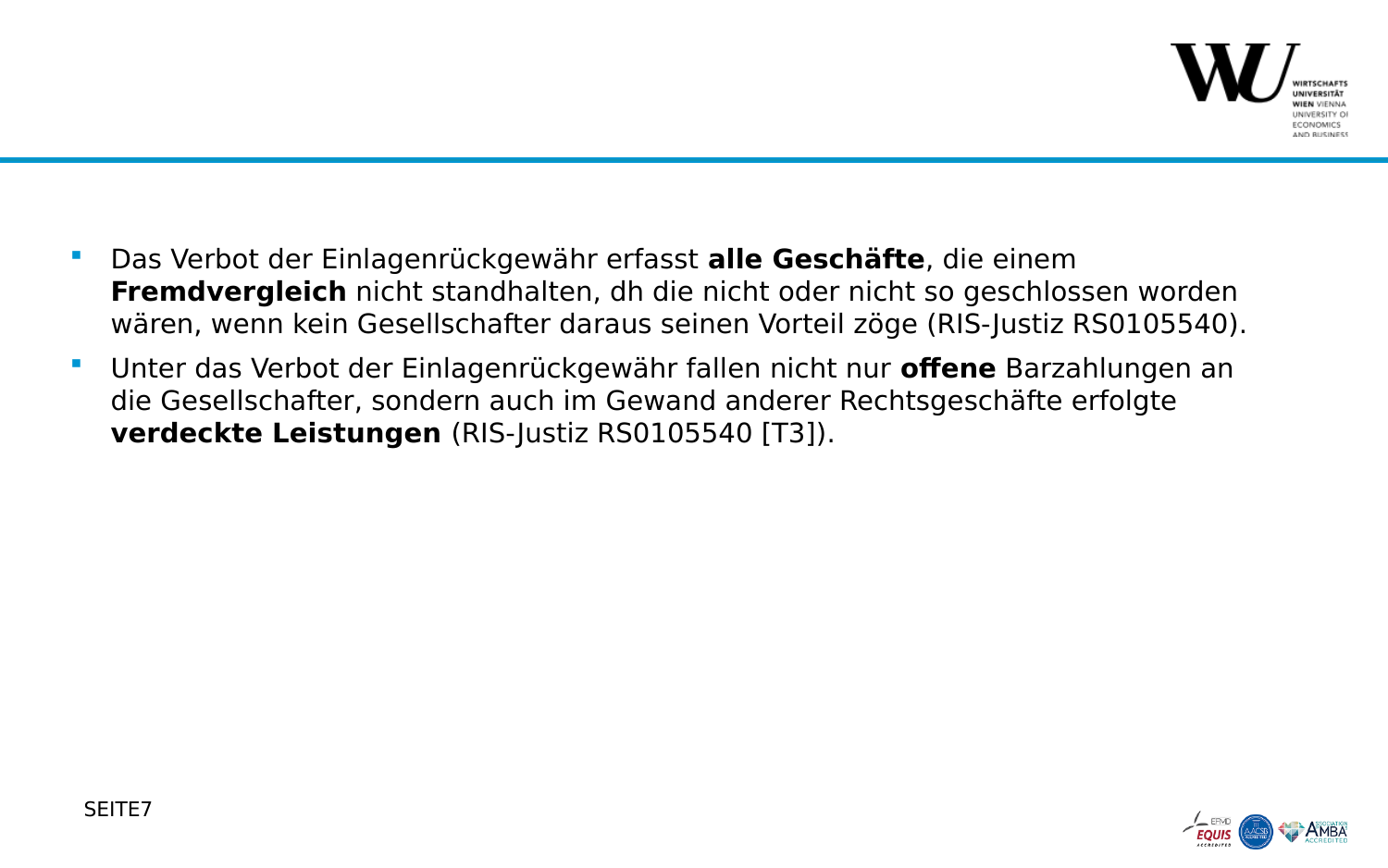

#
Das Verbot der Einlagenrückgewähr erfasst alle Geschäfte, die einem Fremdvergleich nicht standhalten, dh die nicht oder nicht so geschlossen worden wären, wenn kein Gesellschafter daraus seinen Vorteil zöge (RIS-Justiz RS0105540).
Unter das Verbot der Einlagenrückgewähr fallen nicht nur offene Barzahlungen an die Gesellschafter, sondern auch im Gewand anderer Rechtsgeschäfte erfolgte verdeckte Leistungen (RIS-Justiz RS0105540 [T3]).
7